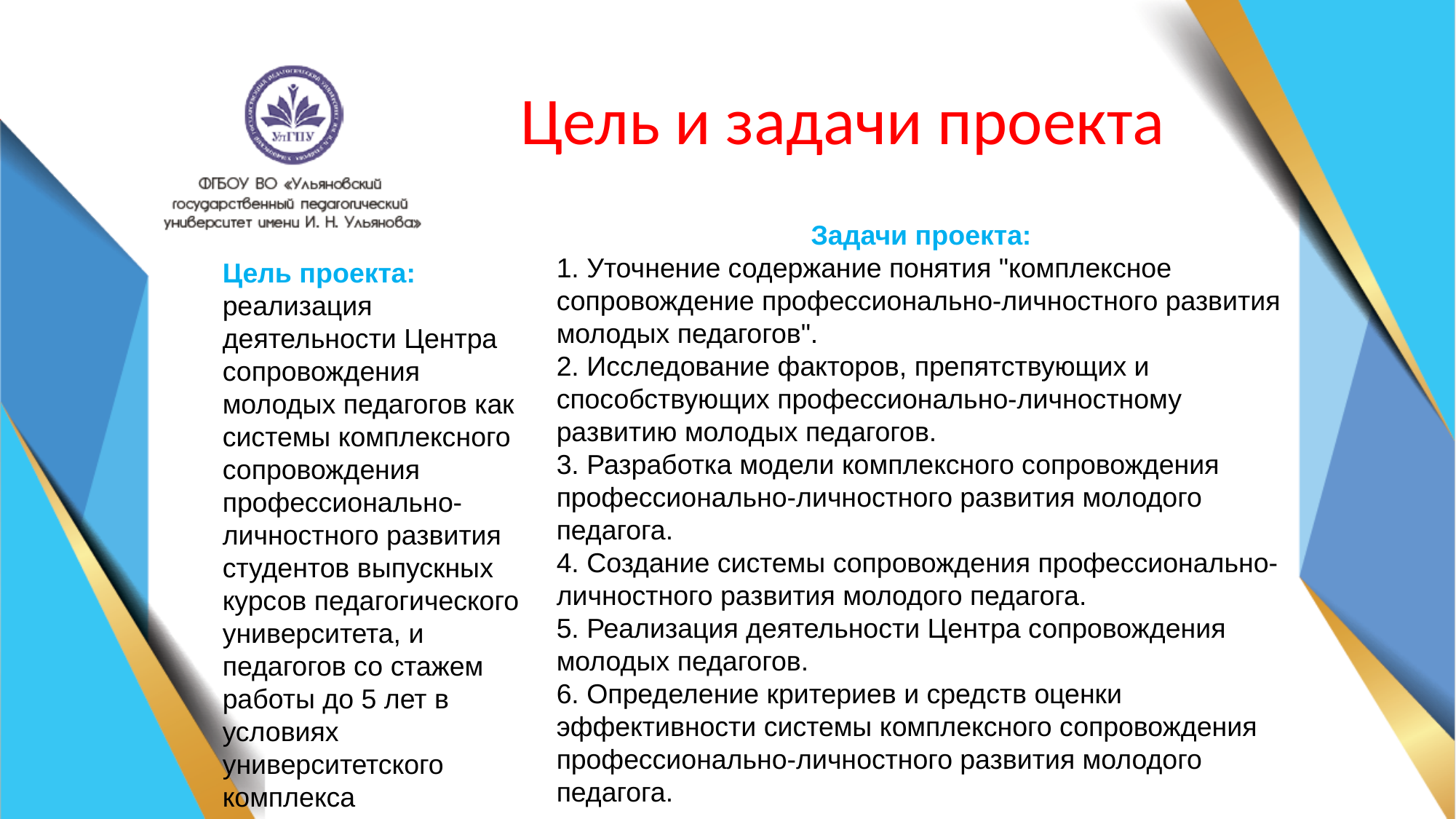

# Цель и задачи проекта
Задачи проекта:
1. Уточнение содержание понятия "комплексное сопровождение профессионально-личностного развития молодых педагогов".
2. Исследование факторов, препятствующих и способствующих профессионально-личностному развитию молодых педагогов.
3. Разработка модели комплексного сопровождения профессионально-личностного развития молодого педагога.
4. Создание системы сопровождения профессионально-личностного развития молодого педагога.
5. Реализация деятельности Центра сопровождения молодых педагогов.
6. Определение критериев и средств оценки эффективности системы комплексного сопровождения профессионально-личностного развития молодого педагога.
Цель проекта:
реализация деятельности Центра сопровождения молодых педагогов как системы комплексного сопровождения профессионально-личностного развития студентов выпускных курсов педагогического университета, и педагогов со стажем работы до 5 лет в условиях университетского комплекса